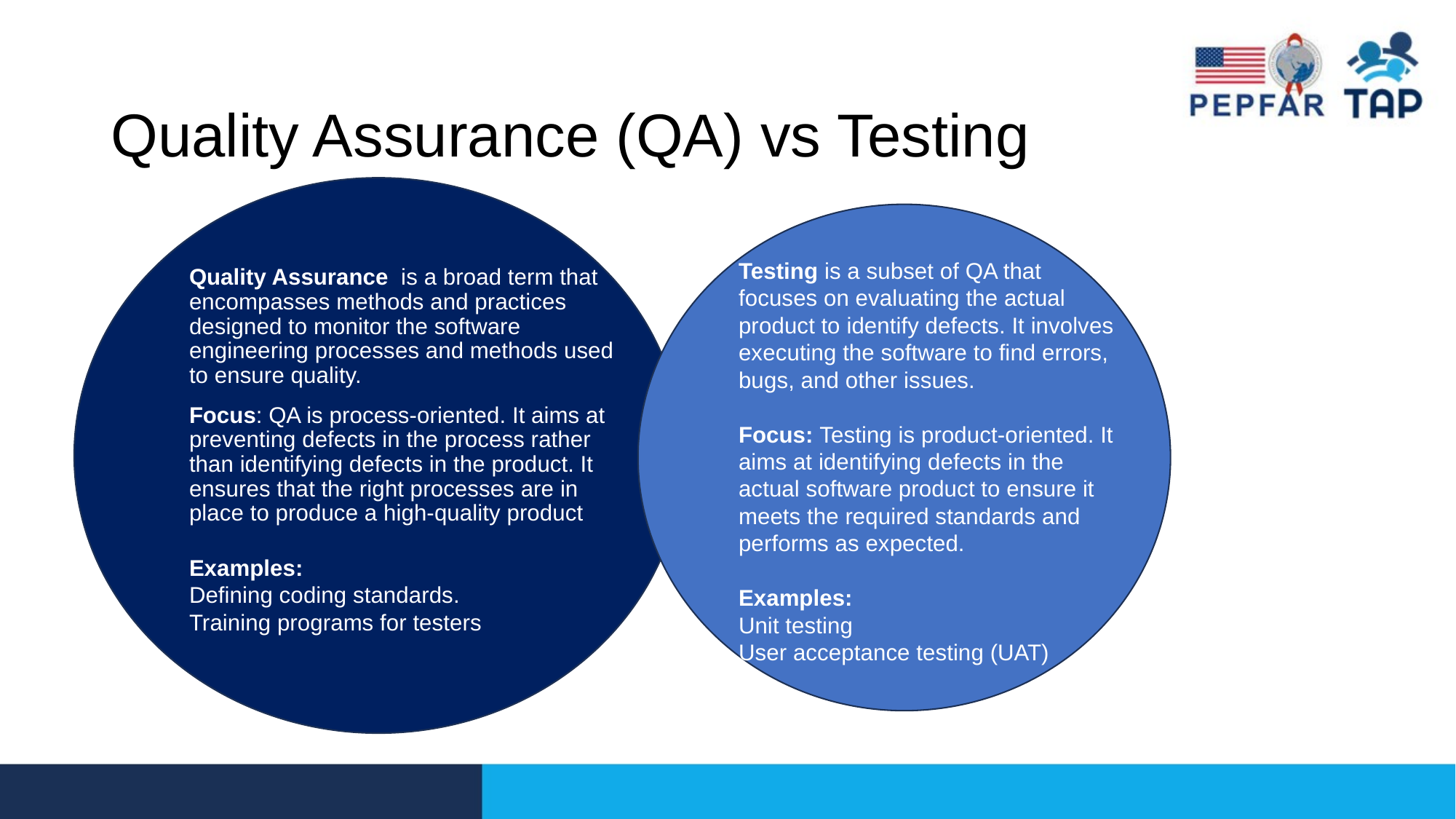

# Quality Assurance (QA) vs Testing

Testing is a subset of QA that focuses on evaluating the actual product to identify defects. It involves executing the software to find errors, bugs, and other issues.

Focus: Testing is product-oriented. It aims at identifying defects in the actual software product to ensure it meets the required standards and performs as expected.

Examples:
Unit testing
User acceptance testing (UAT)
Quality Assurance  is a broad term that encompasses methods and practices designed to monitor the software engineering processes and methods used to ensure quality.
Focus: QA is process-oriented. It aims at preventing defects in the process rather than identifying defects in the product. It ensures that the right processes are in place to produce a high-quality product

Examples:​
Defining coding standards.​
Training programs for testers